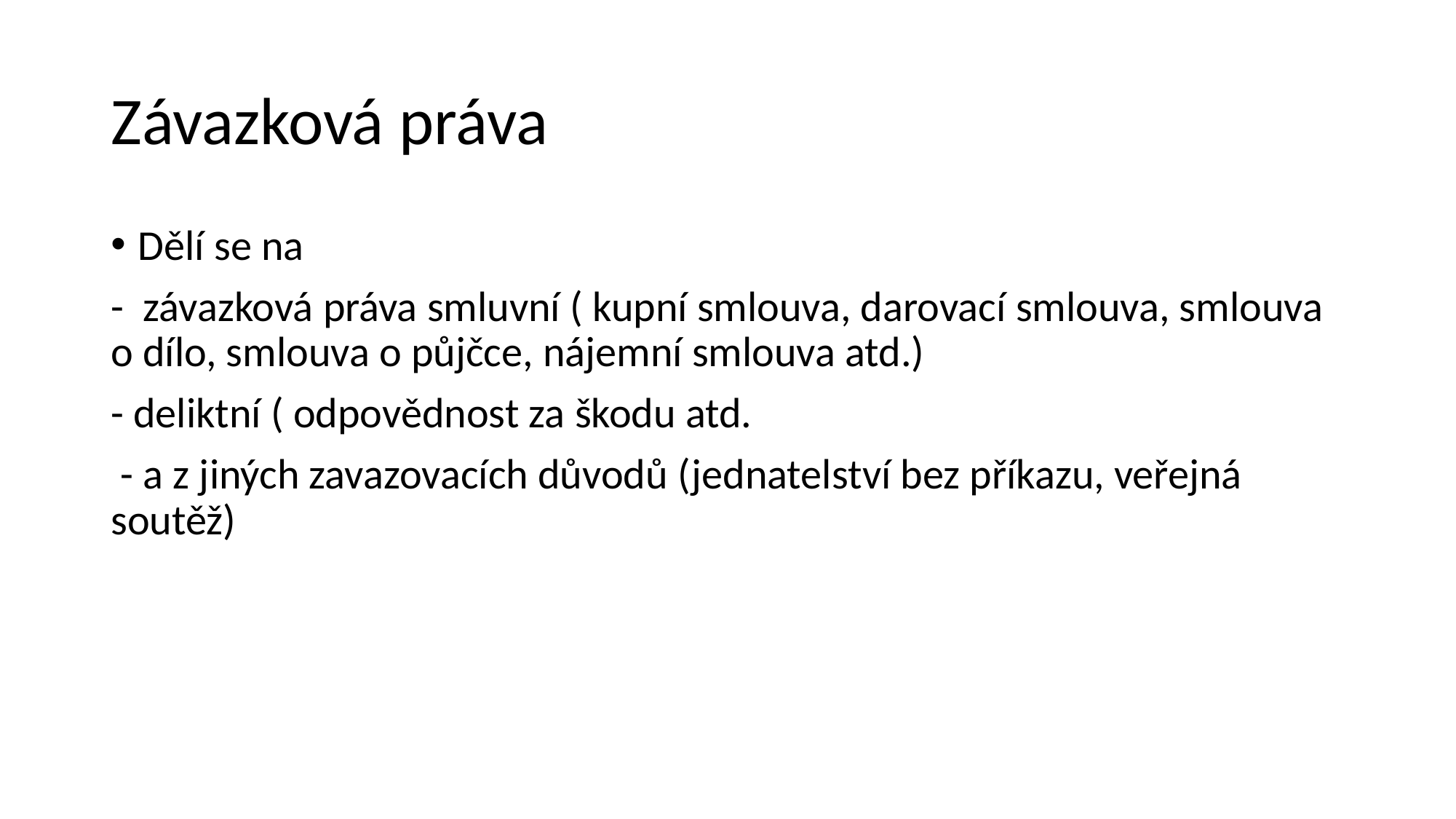

# Závazková práva
Dělí se na
-  závazková práva smluvní ( kupní smlouva, darovací smlouva, smlouva o dílo, smlouva o půjčce, nájemní smlouva atd.)
- deliktní ( odpovědnost za škodu atd.
 - a z jiných zavazovacích důvodů (jednatelství bez příkazu, veřejná soutěž)